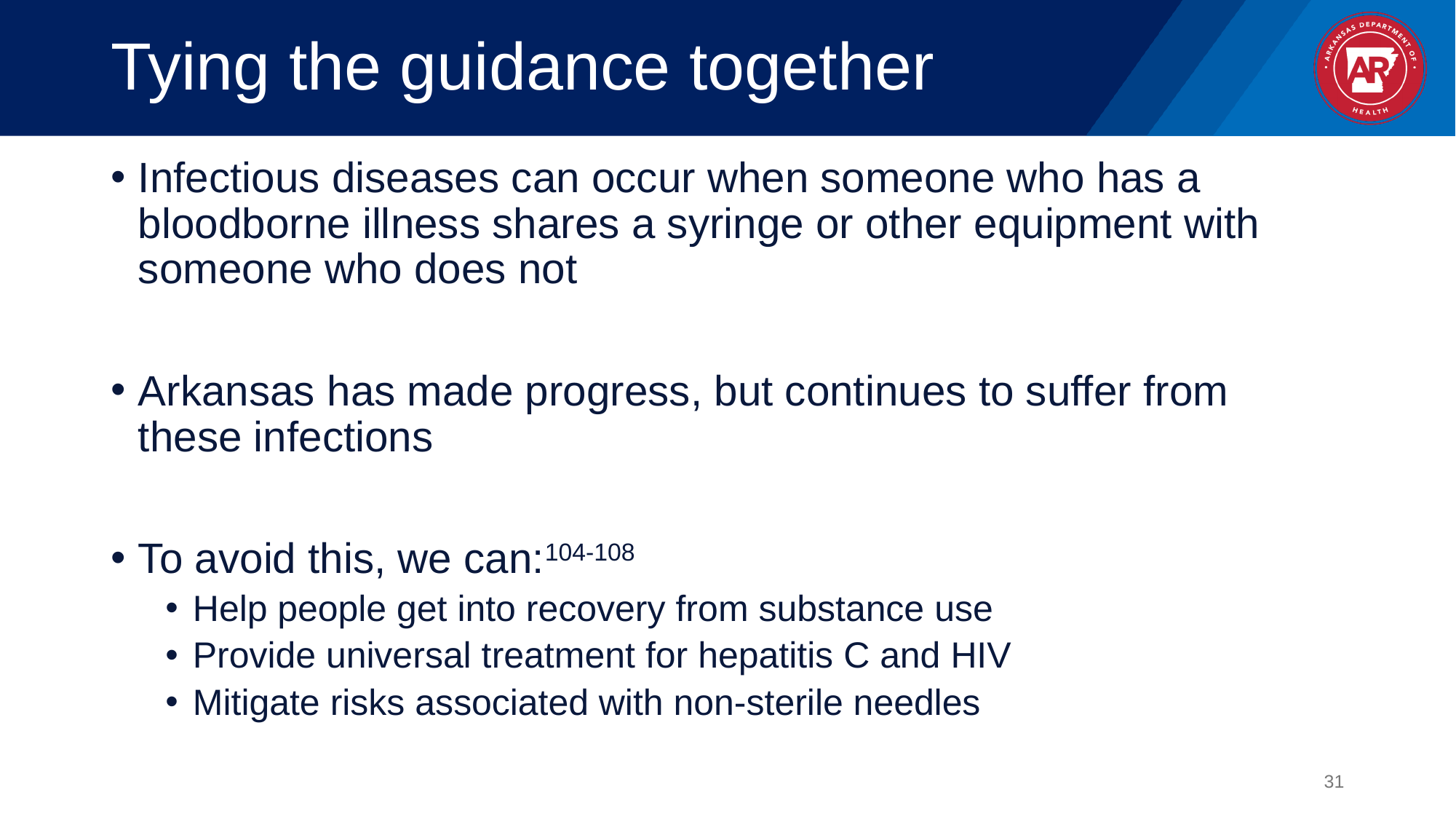

# Tying the guidance together
Infectious diseases can occur when someone who has a bloodborne illness shares a syringe or other equipment with someone who does not

Arkansas has made progress, but continues to suffer from these infections

To avoid this, we can:104-108
Help people get into recovery from substance use
Provide universal treatment for hepatitis C and HIV
Mitigate risks associated with non-sterile needles
31